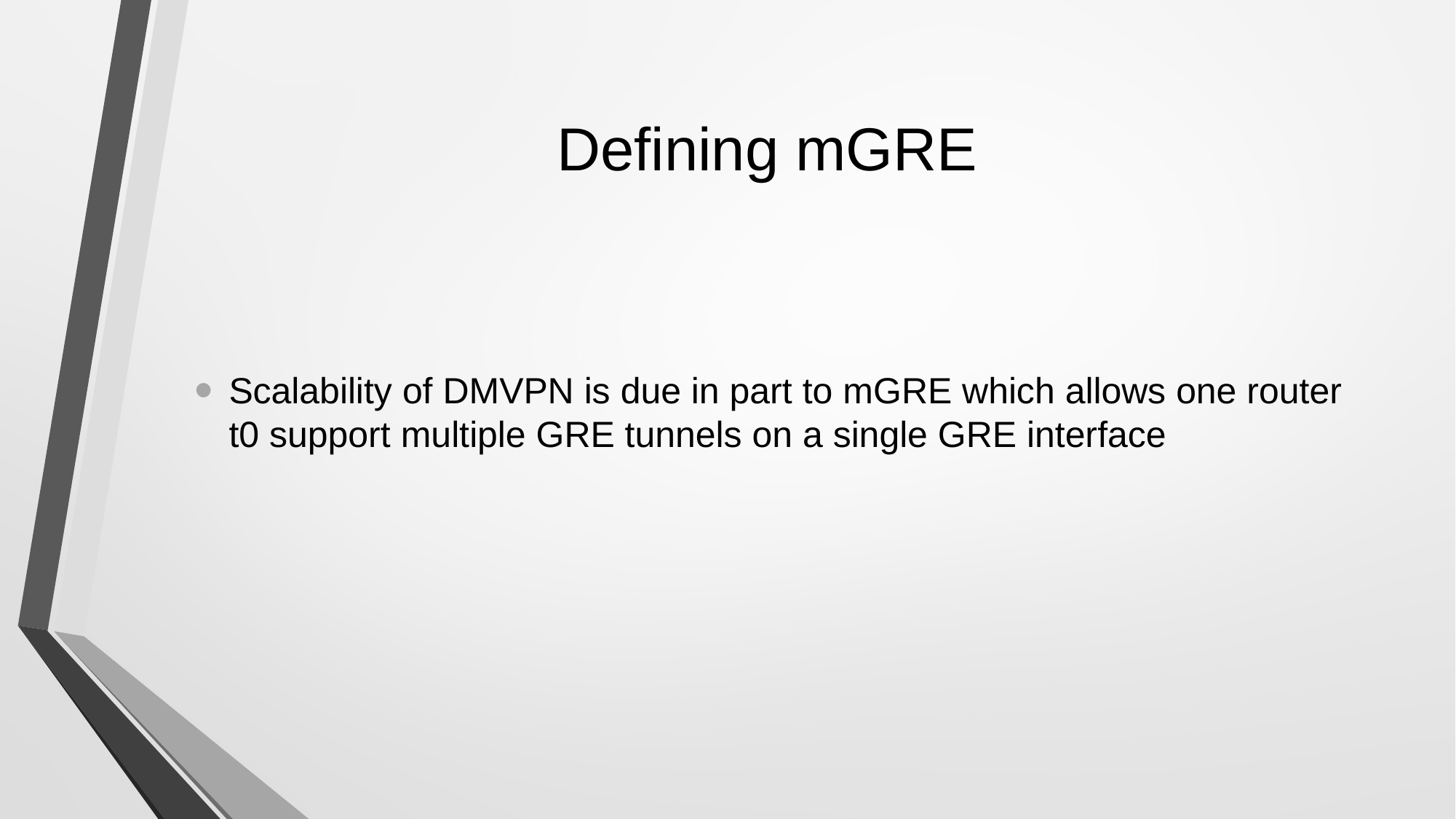

# Defining mGRE
Scalability of DMVPN is due in part to mGRE which allows one router t0 support multiple GRE tunnels on a single GRE interface